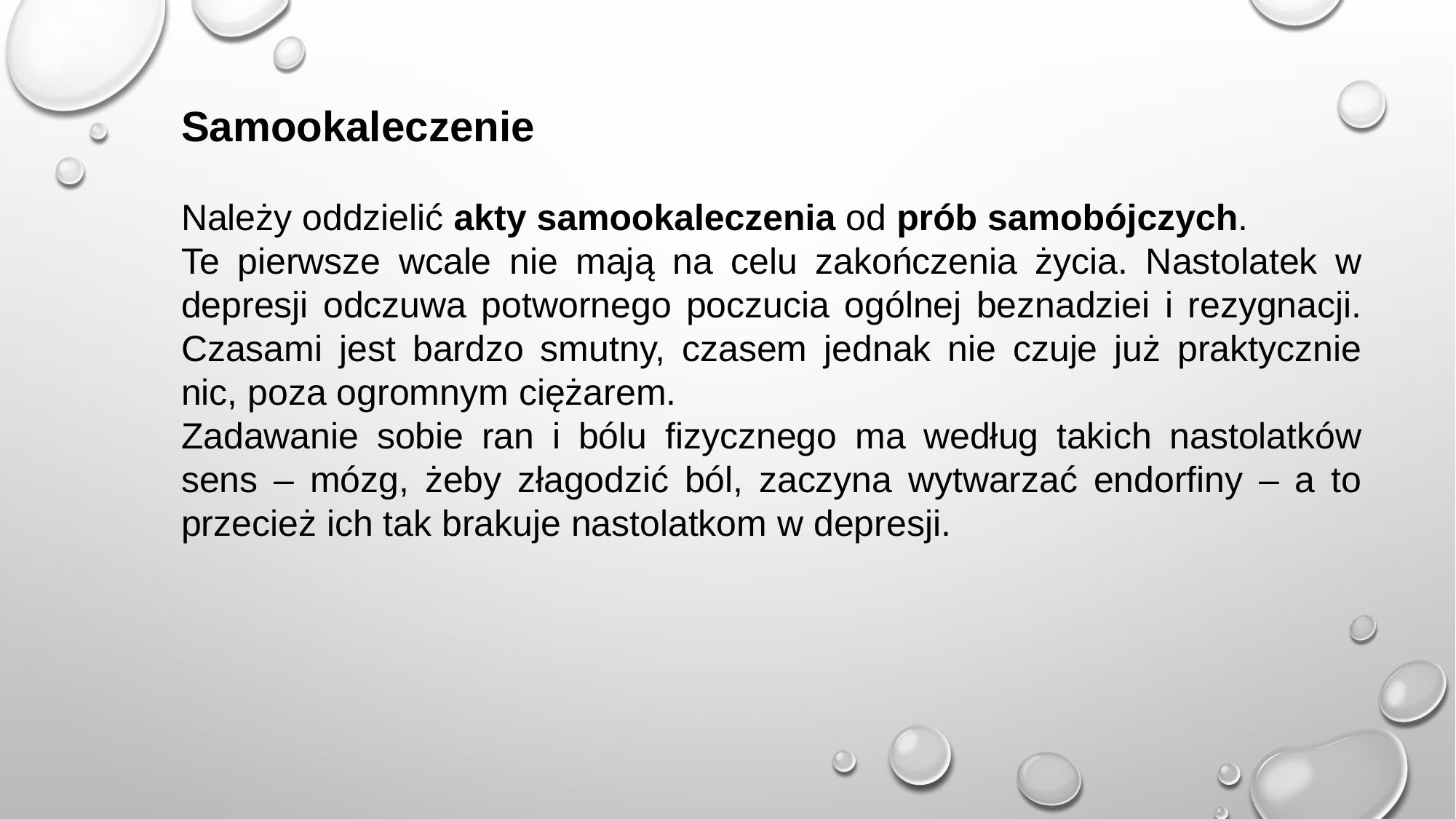

Samookaleczenie

Należy oddzielić akty samookaleczenia od prób samobójczych.
Te pierwsze wcale nie mają na celu zakończenia życia. Nastolatek w depresji odczuwa potwornego poczucia ogólnej beznadziei i rezygnacji. Czasami jest bardzo smutny, czasem jednak nie czuje już praktycznie nic, poza ogromnym ciężarem.
Zadawanie sobie ran i bólu fizycznego ma według takich nastolatków sens – mózg, żeby złagodzić ból, zaczyna wytwarzać endorfiny – a to przecież ich tak brakuje nastolatkom w depresji.